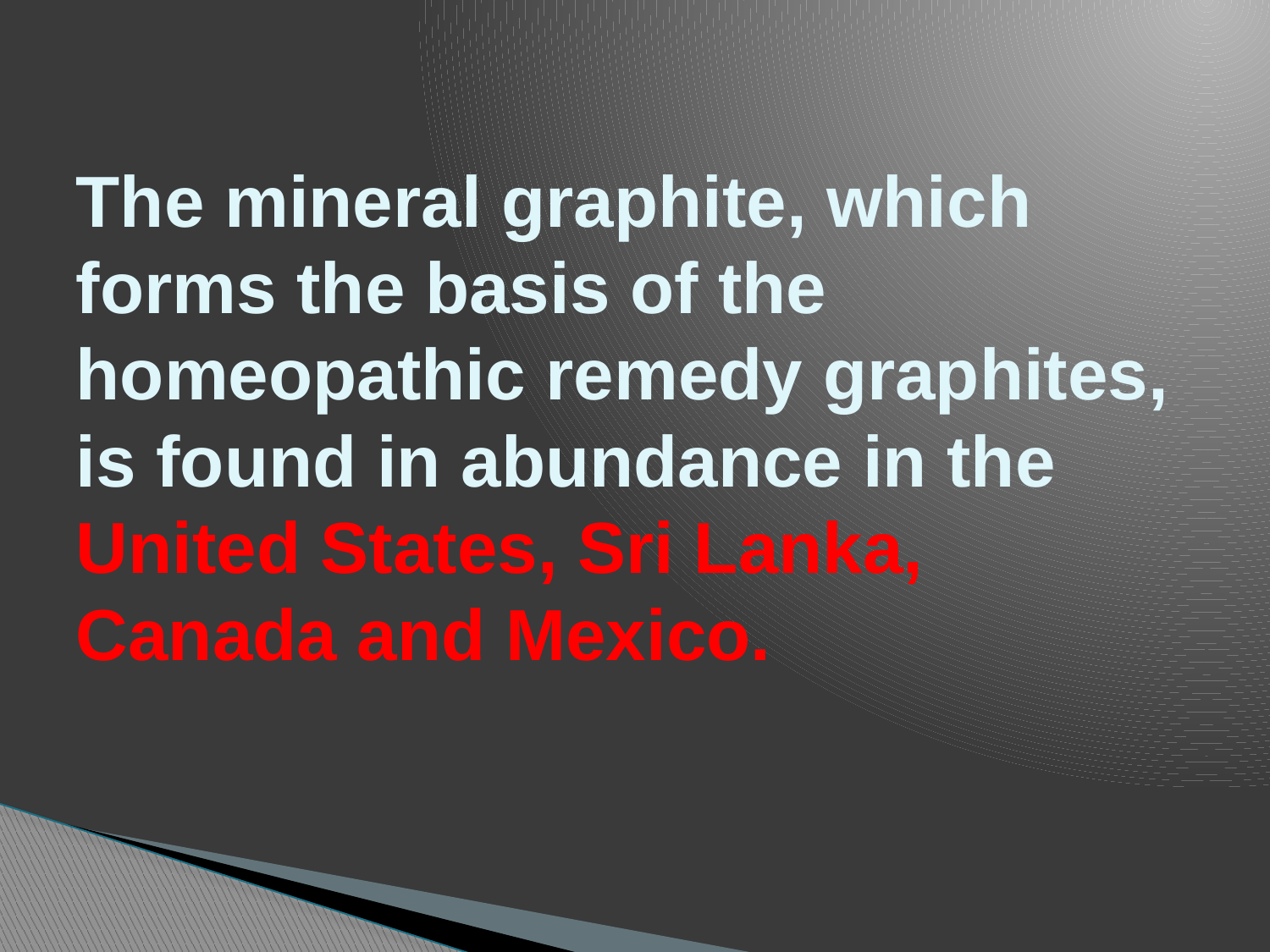

# The mineral graphite, which forms the basis of the homeopathic remedy graphites, is found in abundance in the United States, Sri Lanka, Canada and Mexico.